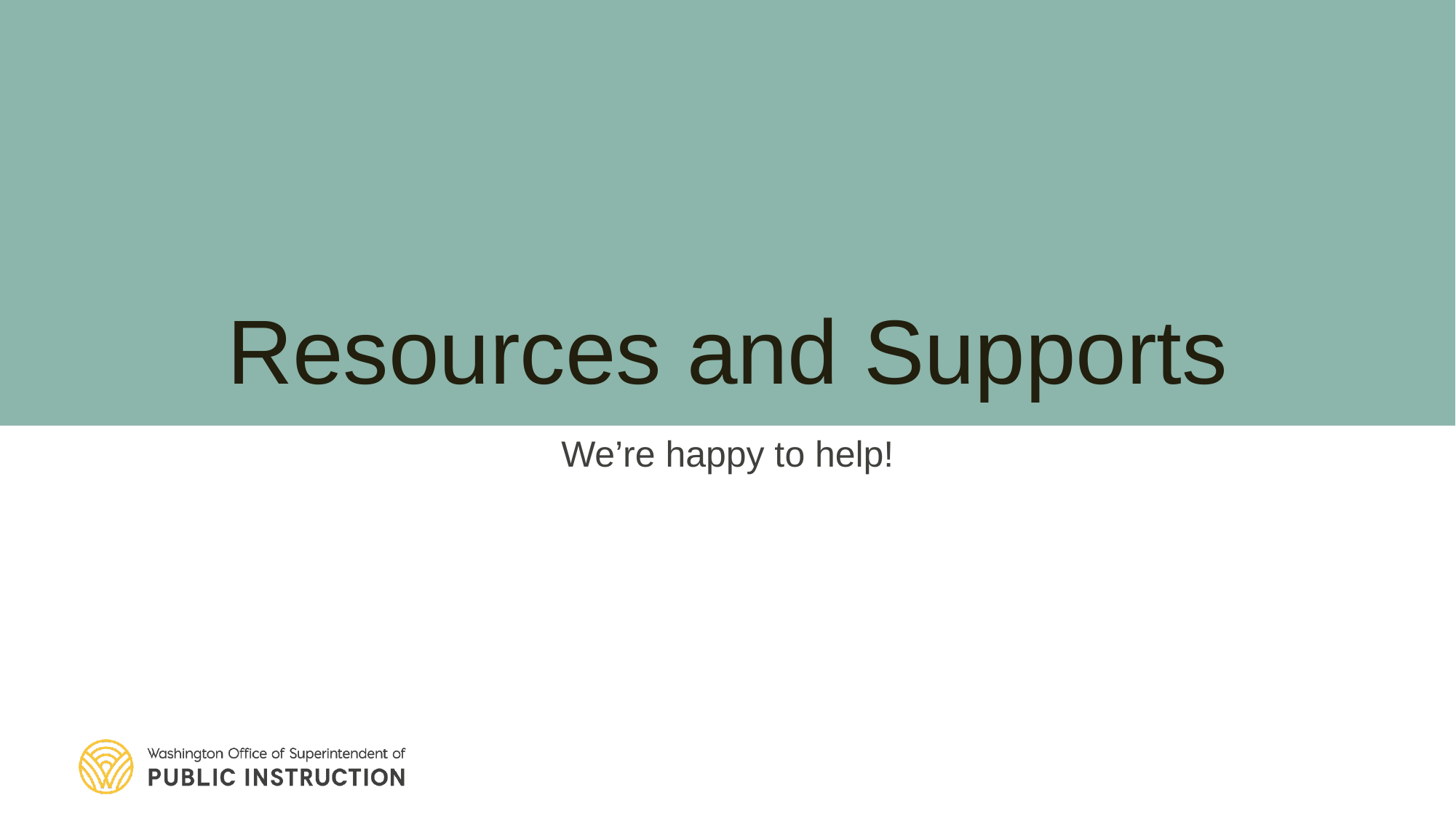

# Resources and Supports
We’re happy to help!